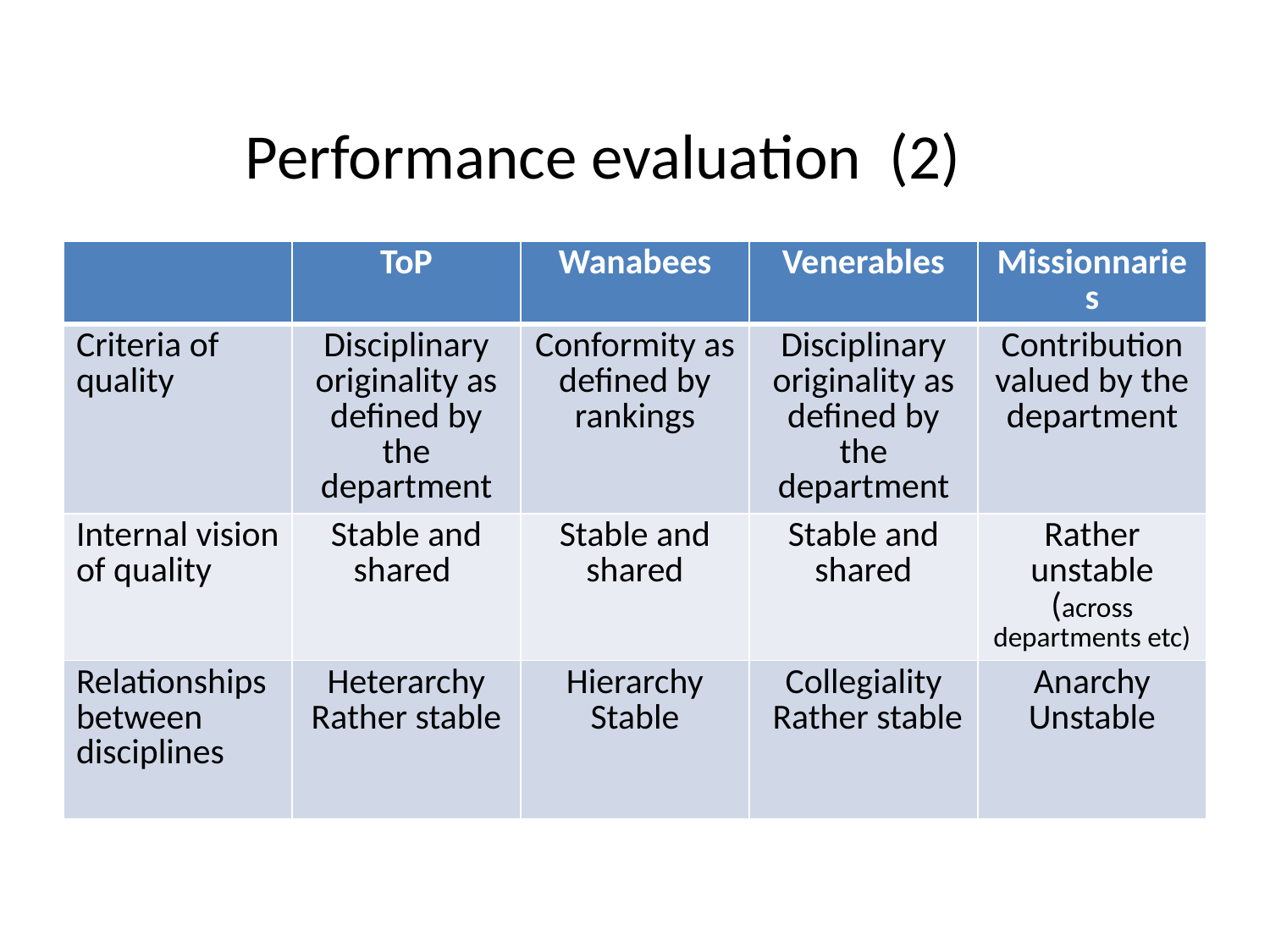

#
Performance evaluation  (2)
|  | ToP | Wanabees | Venerables | Missionnaries |
| --- | --- | --- | --- | --- |
| Criteria of quality | Disciplinary originality as defined by the department | Conformity as defined by rankings | Disciplinary originality as defined by the department | Contribution valued by the department |
| Internal vision of quality | Stable and shared | Stable and shared | Stable and shared | Rather unstable (across departments etc) |
| Relationships between disciplines | Heterarchy Rather stable | Hierarchy Stable | Collegiality Rather stable | Anarchy Unstable |